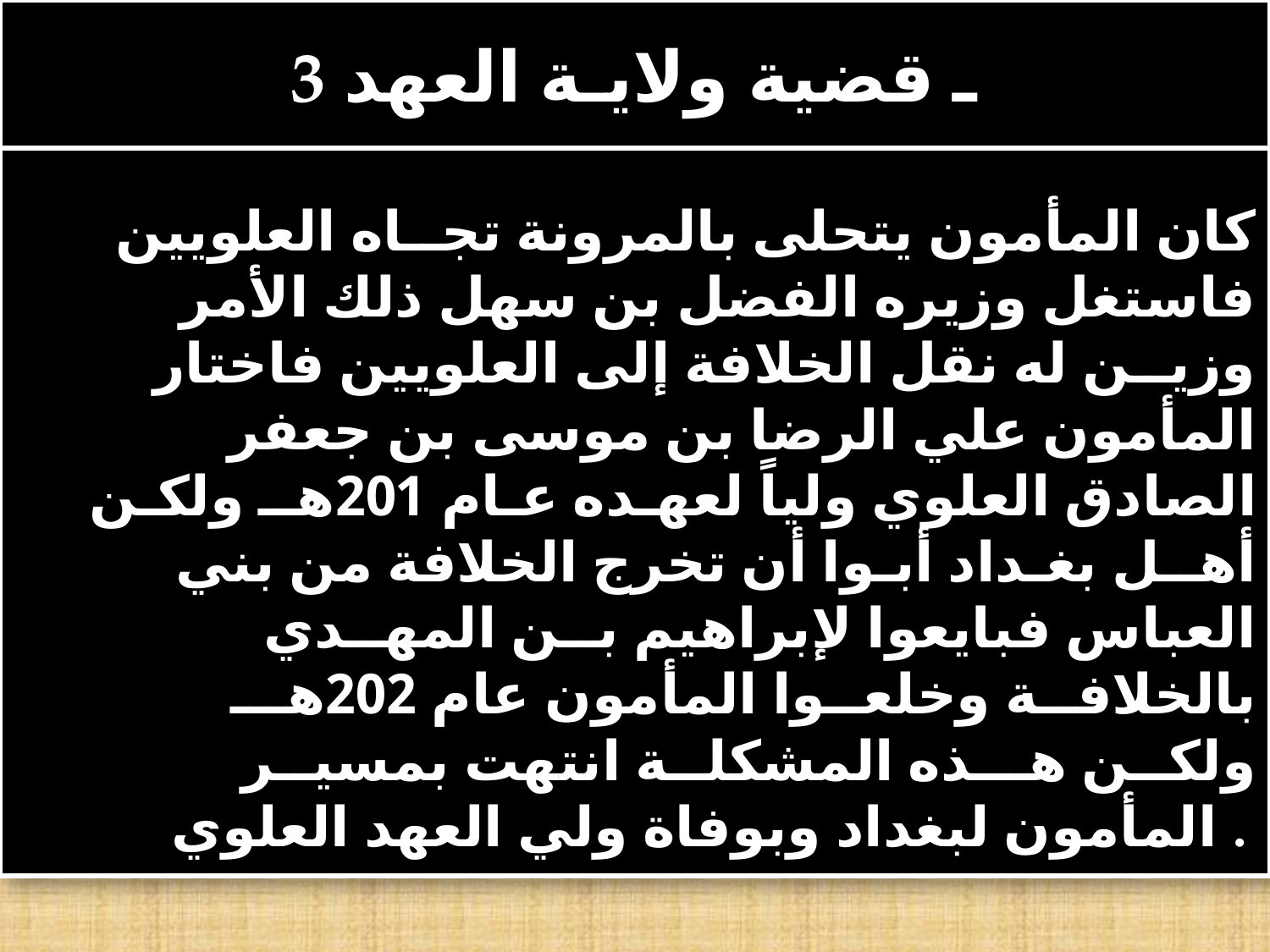

# 3 ـ قضية ولايـة العهد

كان المأمون يتحلى بالمرونة تجــاه العلويين فاستغل وزيره الفضل بن سهل ذلك الأمر وزيــن له نقل الخلافة إلى العلويين فاختار المأمون علي الرضا بن موسى بن جعفر الصادق العلوي ولياً لعهـده عـام 201هــ ولكـن أهــل بغـداد أبـوا أن تخرج الخلافة من بني العباس فبايعوا لإبراهيم بــن المهــدي بالخلافــة وخلعــوا المأمون عام 202هـــ ولكــن هـــذه المشكلــة انتهت بمسيــر المأمون لبغداد وبوفاة ولي العهد العلوي .